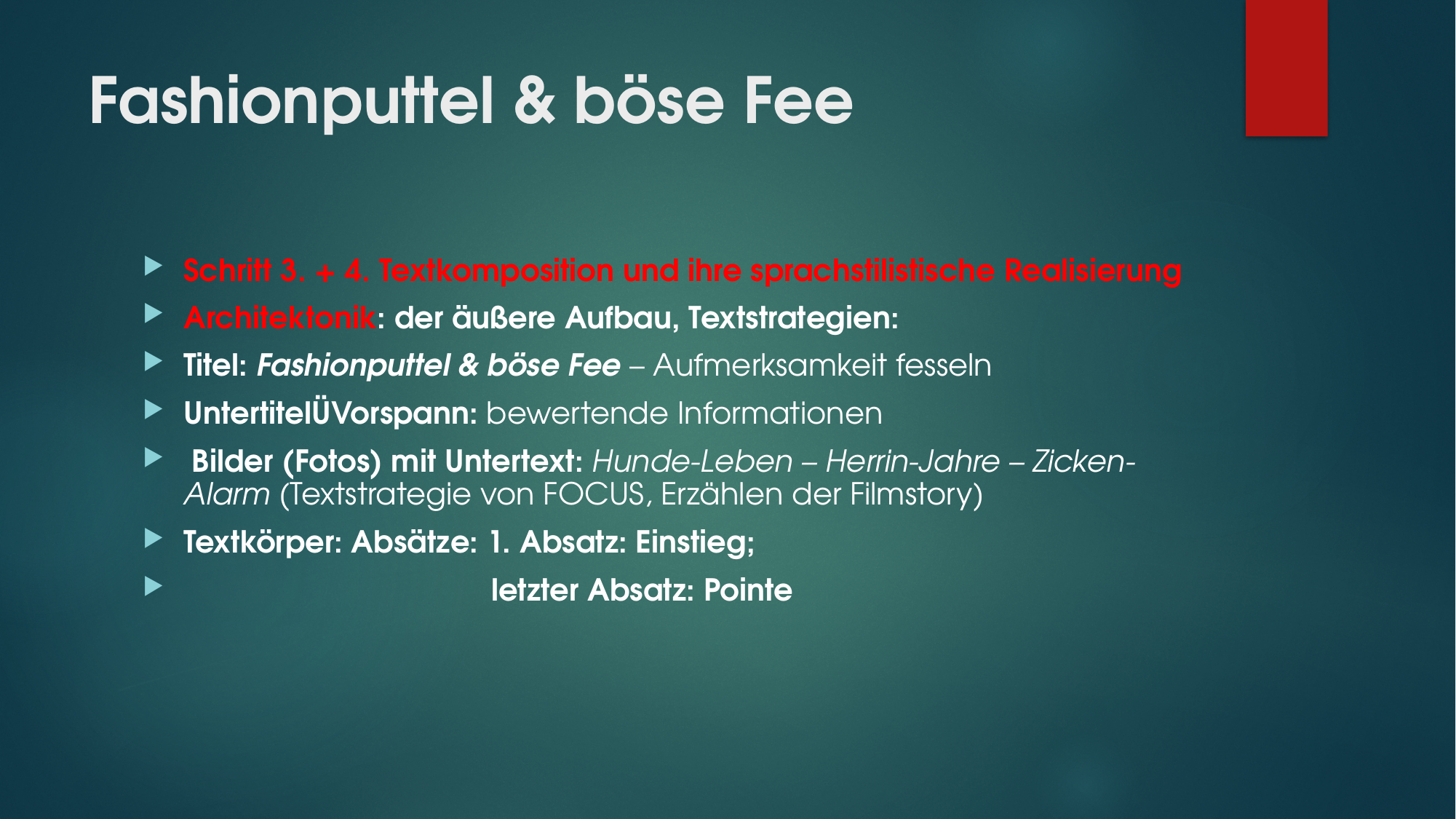

# Fashionputtel & böse Fee
Schritt 3. + 4. Textkomposition und ihre sprachstilistische Realisierung
Architektonik: der äußere Aufbau, Textstrategien:
Titel: Fashionputtel & böse Fee – Aufmerksamkeit fesseln
UntertitelÜVorspann: bewertende Informationen
 Bilder (Fotos) mit Untertext: Hunde-Leben – Herrin-Jahre – Zicken-Alarm (Textstrategie von FOCUS, Erzählen der Filmstory)
Textkörper: Absätze: 1. Absatz: Einstieg;
                                    letzter Absatz: Pointe